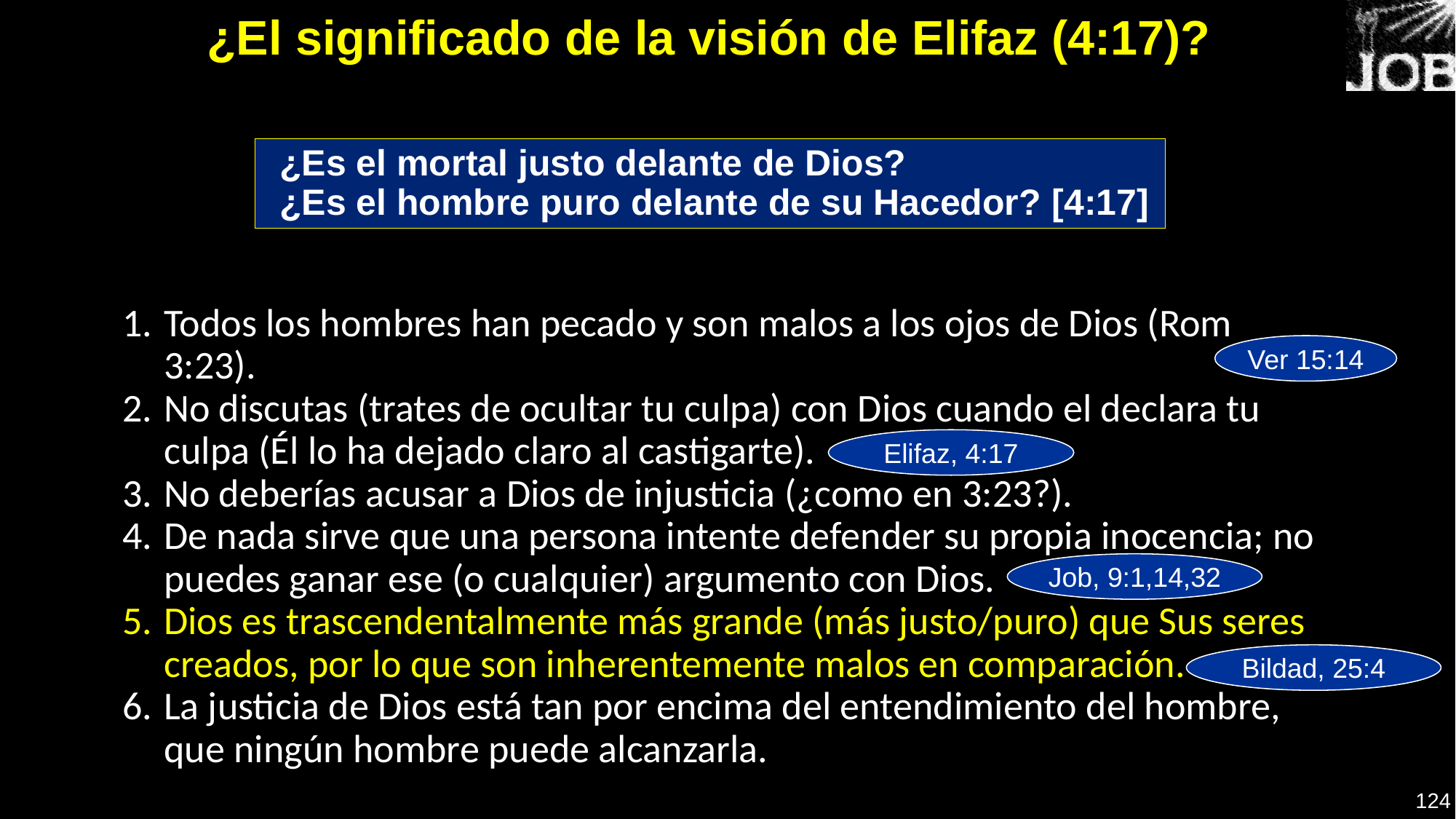

# ¿El significado de la visión de Elifaz (4:17)?
¿Es el mortal justo delante de Dios?
¿Es el hombre puro delante de su Hacedor? [4:17]
Todos los hombres han pecado y son malos a los ojos de Dios (Rom 3:23).
No discutas (trates de ocultar tu culpa) con Dios cuando el declara tu culpa (Él lo ha dejado claro al castigarte).
No deberías acusar a Dios de injusticia (¿como en 3:23?).
De nada sirve que una persona intente defender su propia inocencia; no puedes ganar ese (o cualquier) argumento con Dios.
Dios es trascendentalmente más grande (más justo/puro) que Sus seres creados, por lo que son inherentemente malos en comparación.
La justicia de Dios está tan por encima del entendimiento del hombre, que ningún hombre puede alcanzarla.
Ver 15:14
Elifaz, 4:17
Job, 9:1,14,32
Bildad, 25:4
124